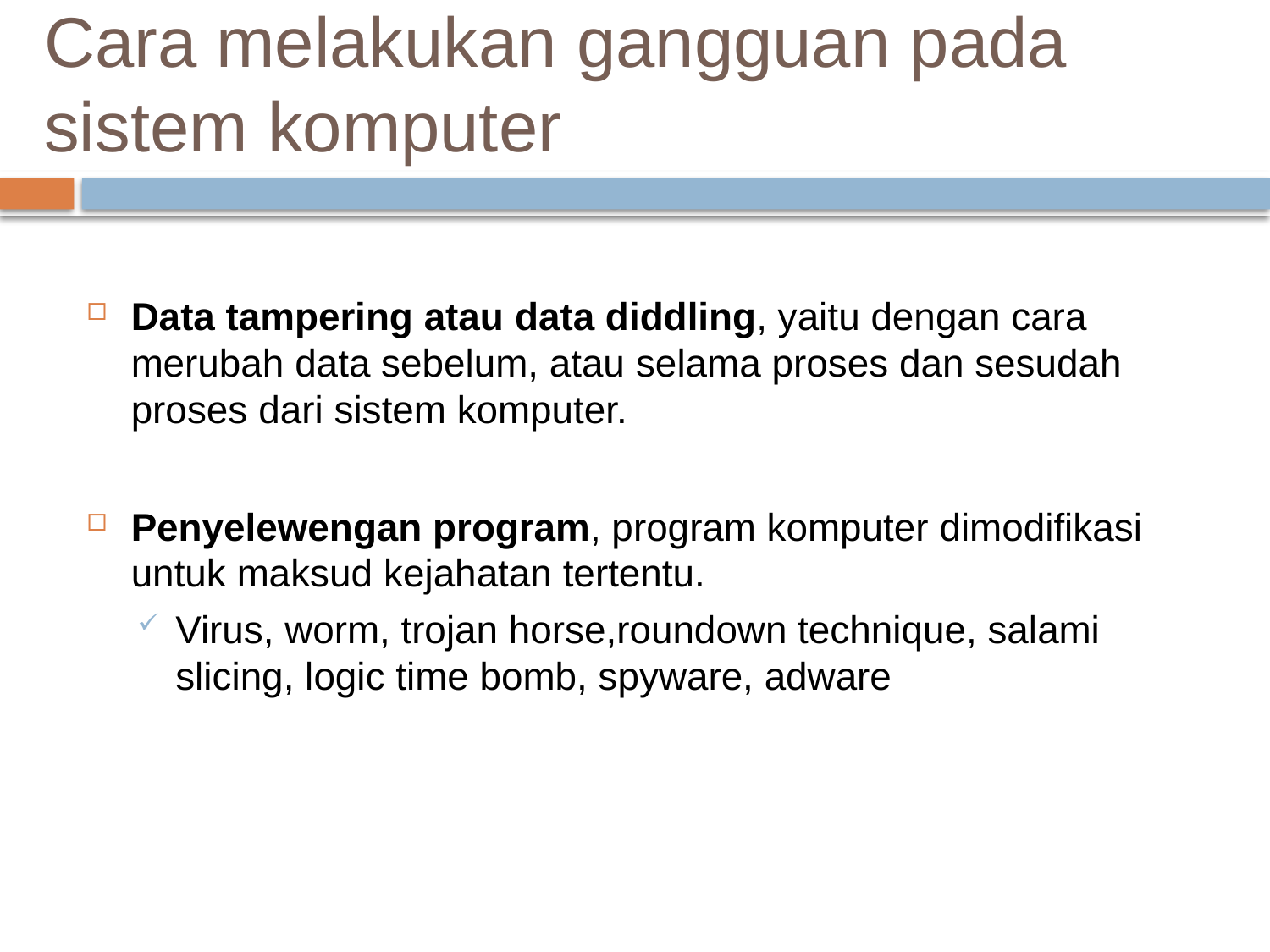

# Cara melakukan gangguan pada sistem komputer

Data tampering atau data diddling, yaitu dengan cara merubah data sebelum, atau selama proses dan sesudah proses dari sistem komputer.

Penyelewengan program, program komputer dimodifikasi untuk maksud kejahatan tertentu.
Virus, worm, trojan horse,roundown technique, salami slicing, logic time bomb, spyware, adware